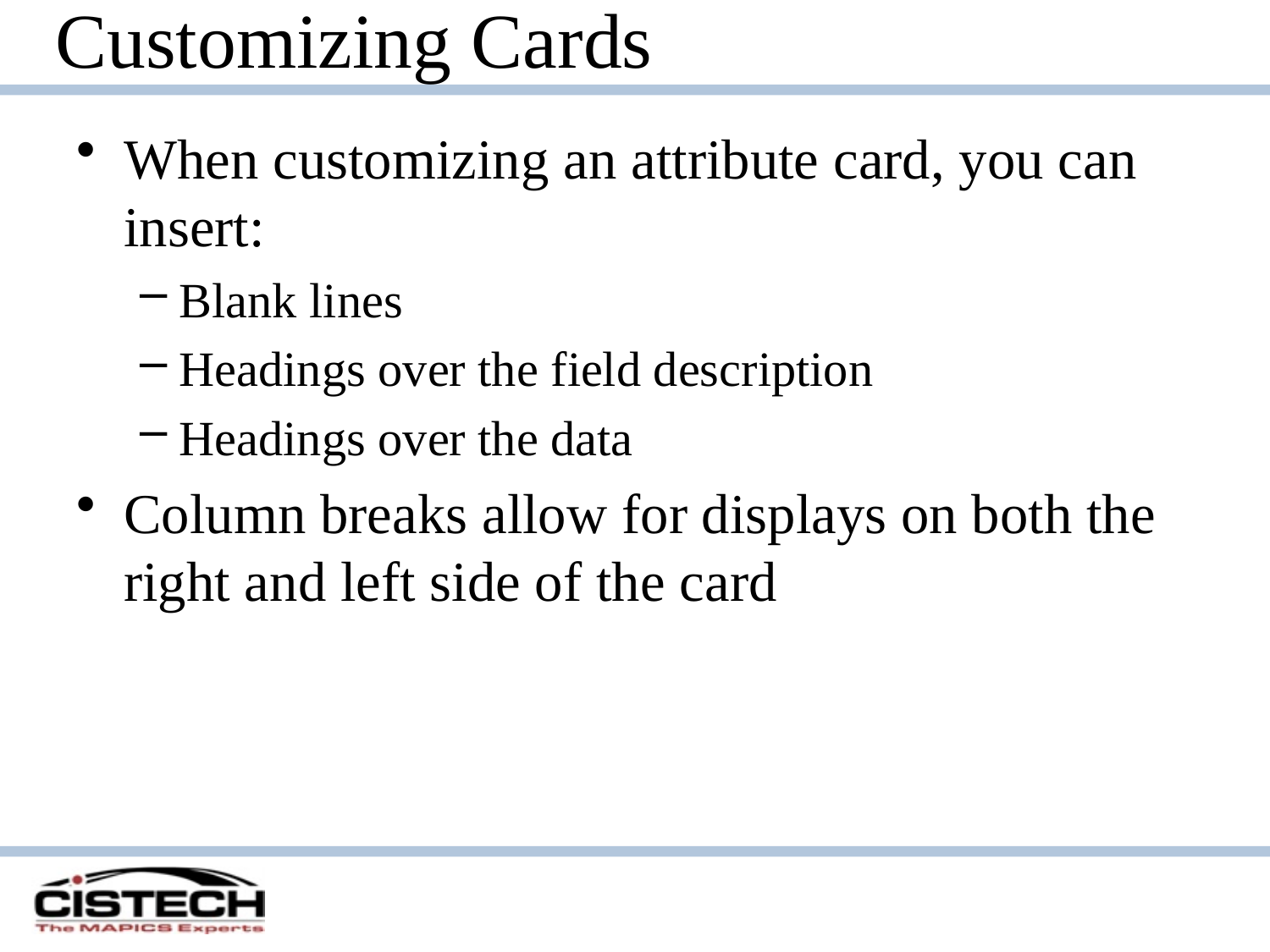

# Customizing Cards
When customizing an attribute card, you can insert:
Blank lines
Headings over the field description
Headings over the data
Column breaks allow for displays on both the right and left side of the card